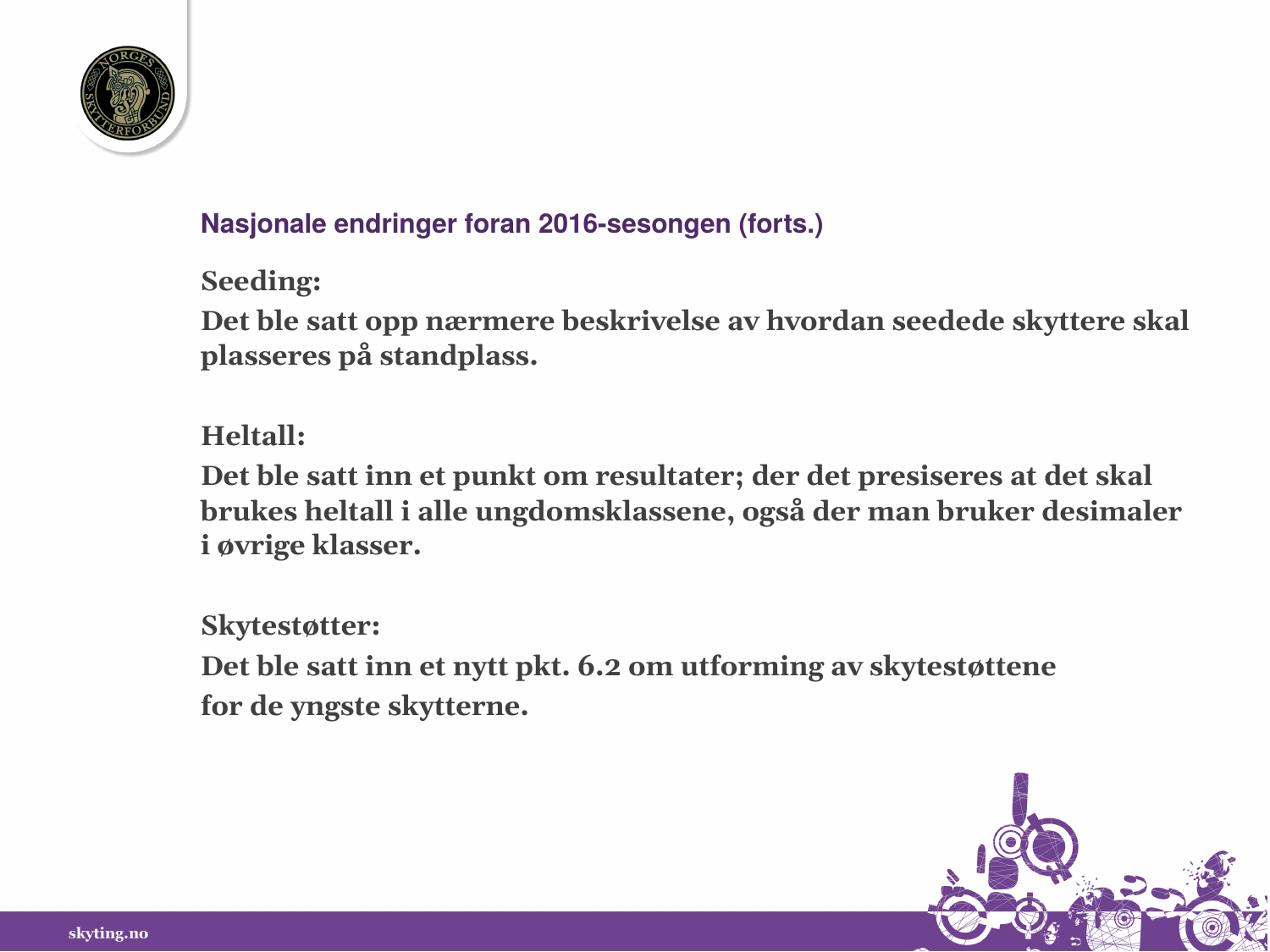

Nasjonale endringer foran 2016-sesongen (forts.)

Seeding:
Det ble satt opp nærmere beskrivelse av hvordan seedede skyttere skal plasseres på standplass.

Heltall:
Det ble satt inn et punkt om resultater; der det presiseres at det skal brukes heltall i alle ungdomsklassene, også der man bruker desimaler i øvrige klasser.

Skytestøtter:
Det ble satt inn et nytt pkt. 6.2 om utforming av skytestøttene
for de yngste skytterne.